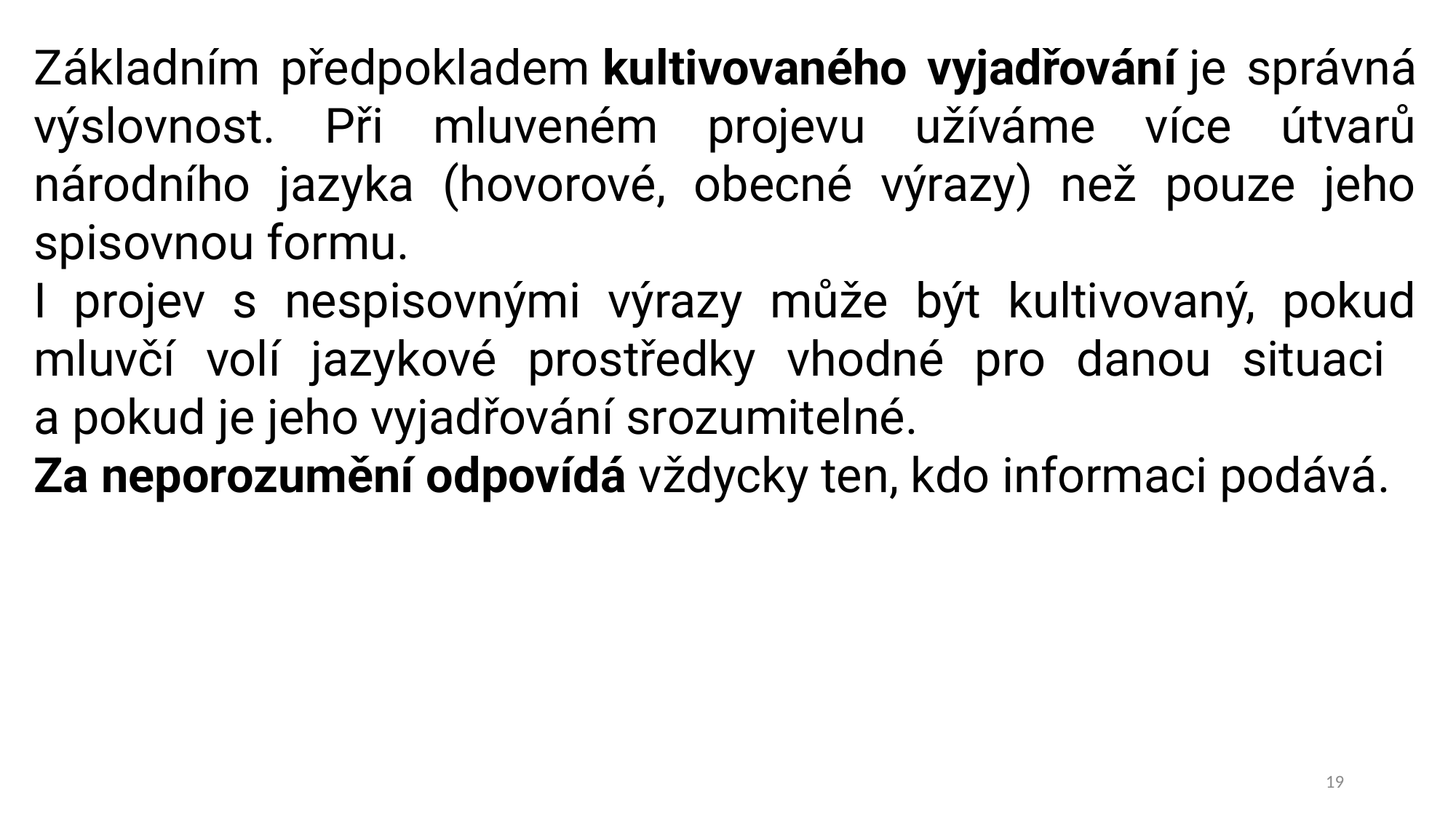

Základním předpokladem kultivovaného vyjadřování je správná výslovnost. Při mluveném projevu užíváme více útvarů národního jazyka (hovorové, obecné výrazy) než pouze jeho spisovnou formu.
I projev s nespisovnými výrazy může být kultivovaný, pokud mluvčí volí jazykové prostředky vhodné pro danou situaci
a pokud je jeho vyjadřování srozumitelné.
Za neporozumění odpovídá vždycky ten, kdo informaci podává.

19